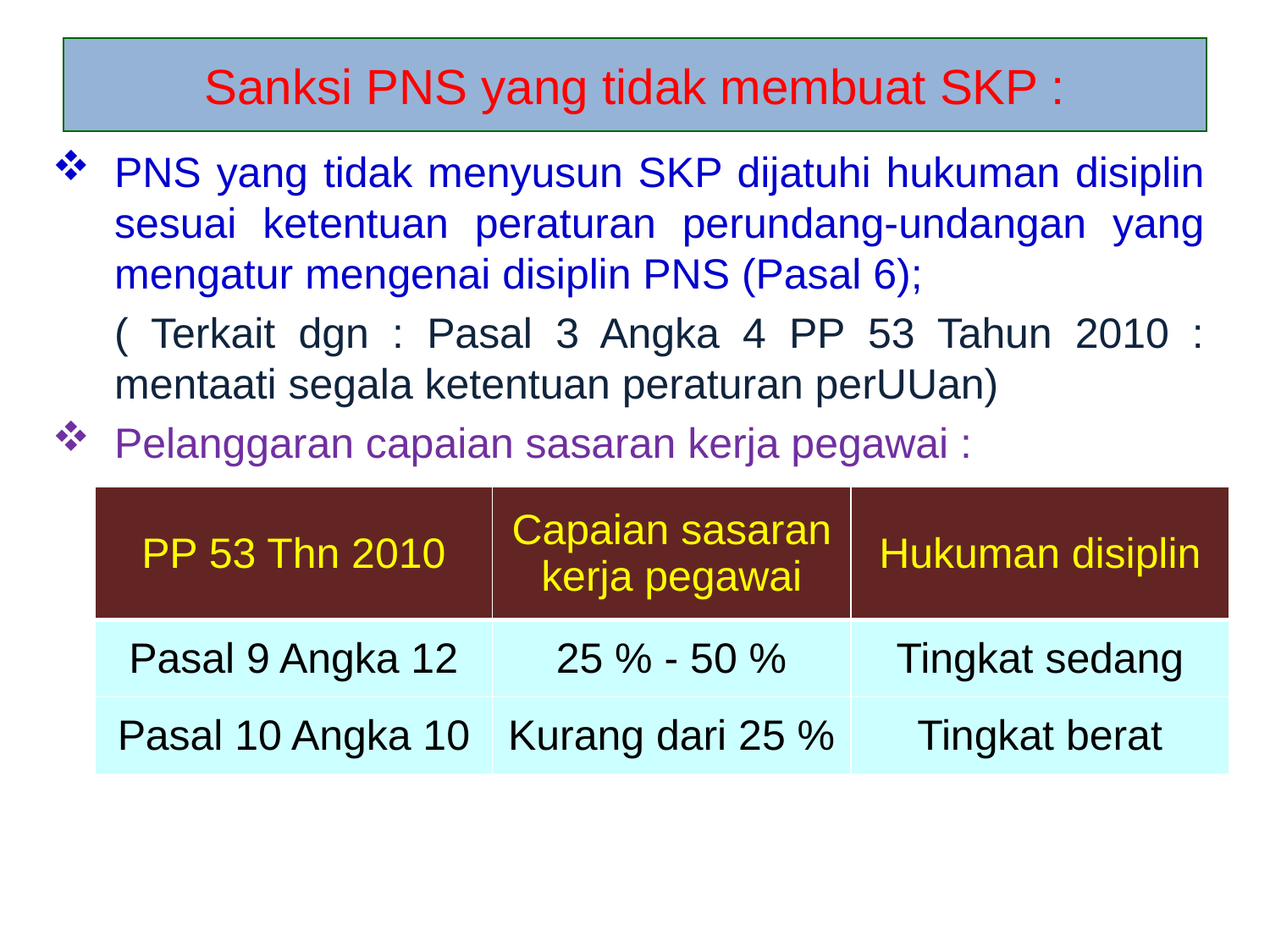

# Sanksi PNS yang tidak membuat SKP :
PNS yang tidak menyusun SKP dijatuhi hukuman disiplin sesuai ketentuan peraturan perundang-undangan yang mengatur mengenai disiplin PNS (Pasal 6);
	( Terkait dgn : Pasal 3 Angka 4 PP 53 Tahun 2010 : mentaati segala ketentuan peraturan perUUan)
Pelanggaran capaian sasaran kerja pegawai :

| PP 53 Thn 2010 | Capaian sasaran kerja pegawai | Hukuman disiplin |
| --- | --- | --- |
| Pasal 9 Angka 12 | 25 % - 50 % | Tingkat sedang |
| Pasal 10 Angka 10 | Kurang dari 25 % | Tingkat berat |